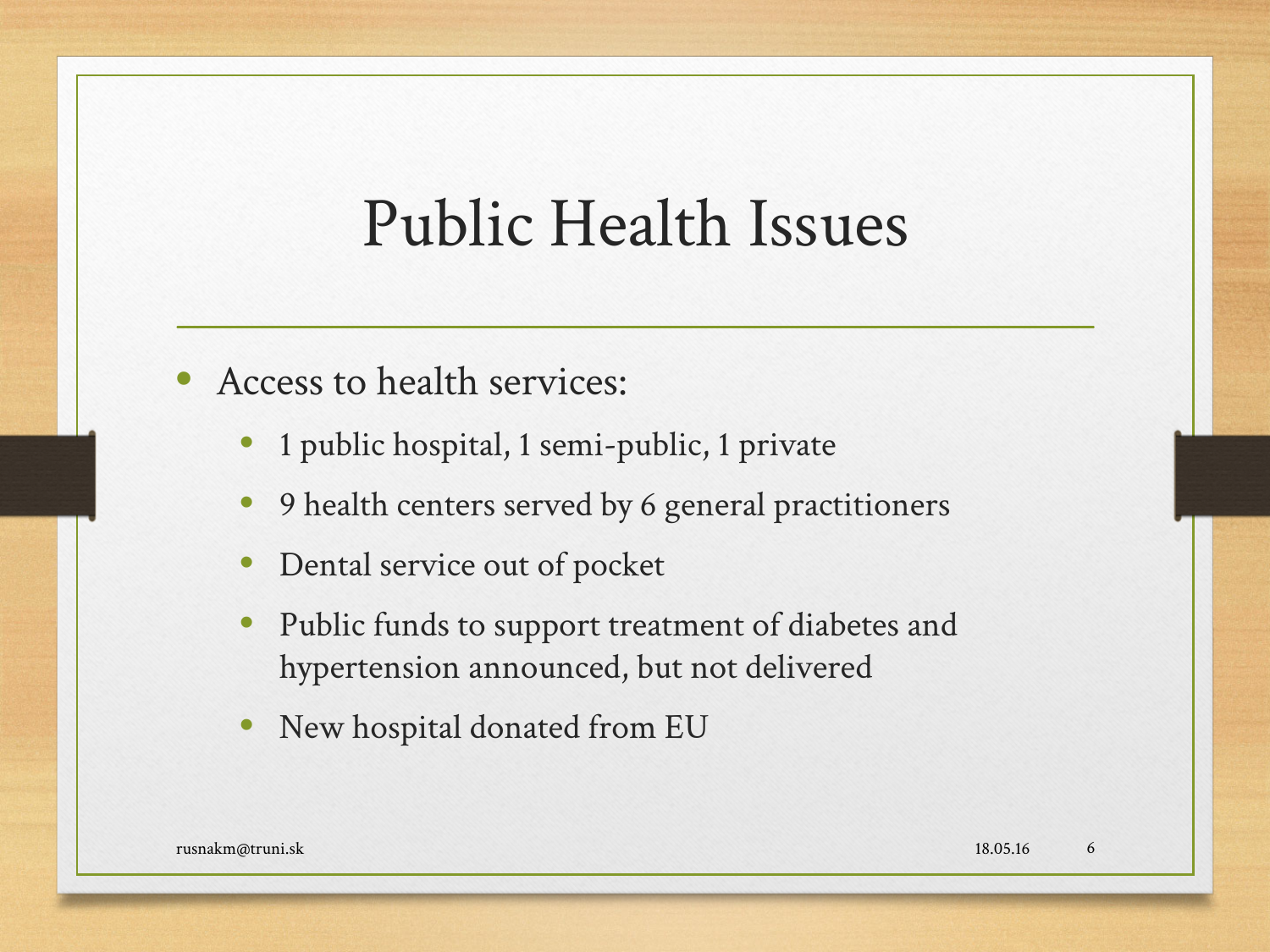

# Public Health Issues
Access to health services:
1 public hospital, 1 semi-public, 1 private
9 health centers served by 6 general practitioners
Dental service out of pocket
Public funds to support treatment of diabetes and hypertension announced, but not delivered
New hospital donated from EU

rusnakm@truni.sk
18.05.16
6